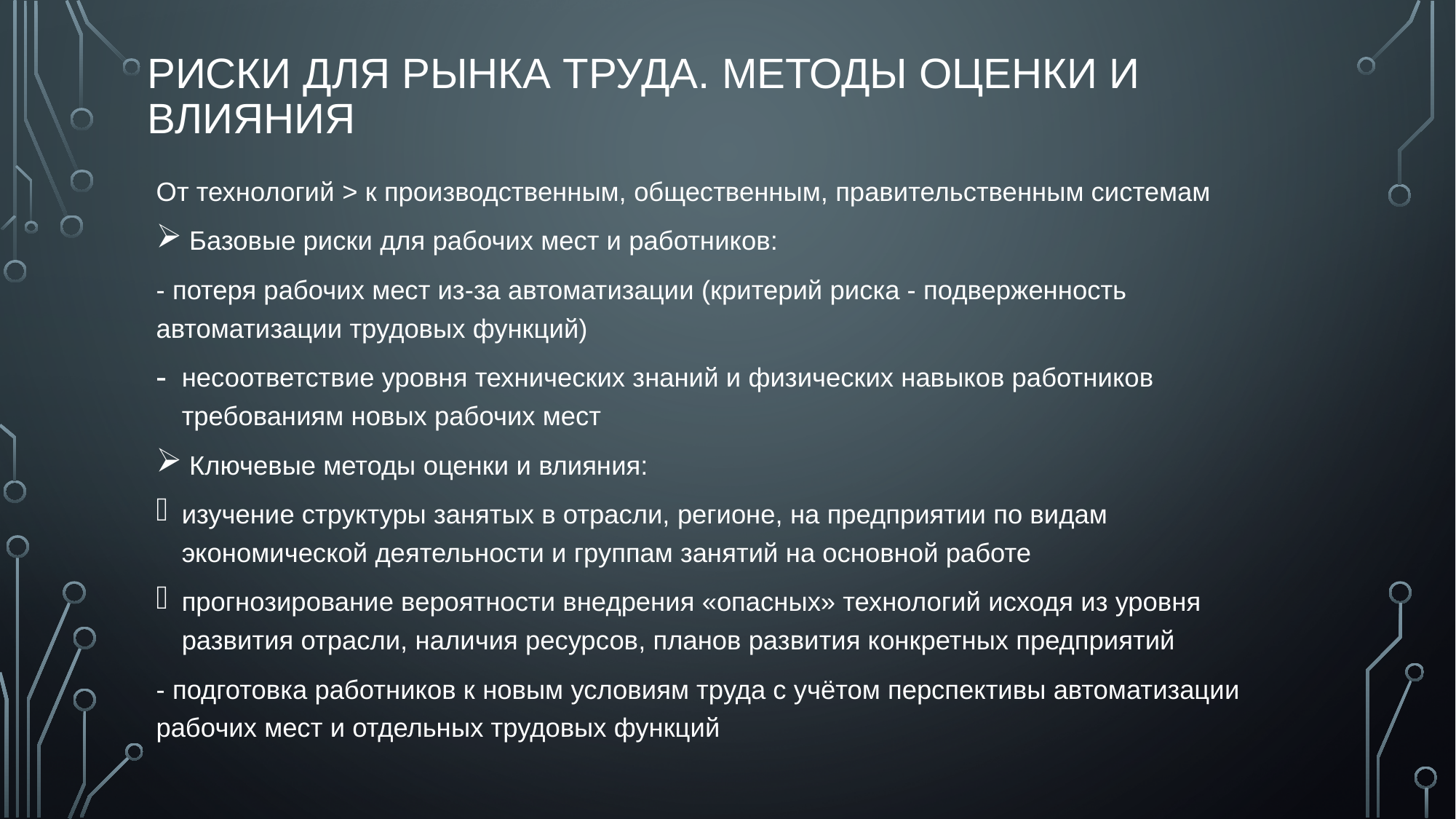

# Риски для рынка труда. Методы оценки и влияния
От технологий > к производственным, общественным, правительственным системам
 Базовые риски для рабочих мест и работников:
- потеря рабочих мест из-за автоматизации (критерий риска - подверженность автоматизации трудовых функций)
несоответствие уровня технических знаний и физических навыков работников требованиям новых рабочих мест
 Ключевые методы оценки и влияния:
изучение структуры занятых в отрасли, регионе, на предприятии по видам экономической деятельности и группам занятий на основной работе
прогнозирование вероятности внедрения «опасных» технологий исходя из уровня развития отрасли, наличия ресурсов, планов развития конкретных предприятий
- подготовка работников к новым условиям труда с учётом перспективы автоматизации рабочих мест и отдельных трудовых функций